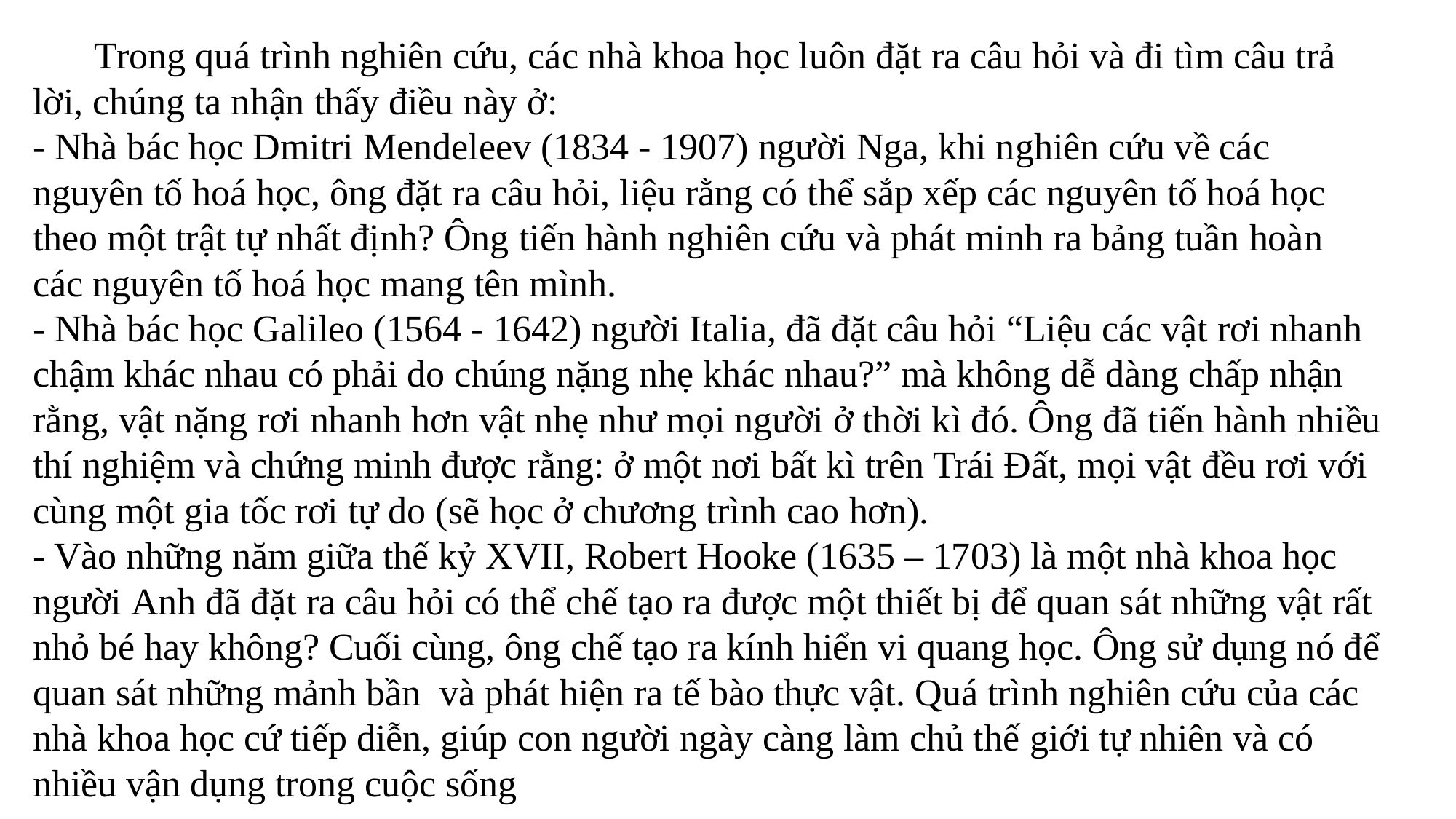

Trong quá trình nghiên cứu, các nhà khoa học luôn đặt ra câu hỏi và đi tìm câu trả lời, chúng ta nhận thấy điều này ở:
- Nhà bác học Dmitri Mendeleev (1834 - 1907) người Nga, khi nghiên cứu về các nguyên tố hoá học, ông đặt ra câu hỏi, liệu rằng có thể sắp xếp các nguyên tố hoá học theo một trật tự nhất định? Ông tiến hành nghiên cứu và phát minh ra bảng tuần hoàn các nguyên tố hoá học mang tên mình.
- Nhà bác học Galileo (1564 - 1642) người Italia, đã đặt câu hỏi “Liệu các vật rơi nhanh chậm khác nhau có phải do chúng nặng nhẹ khác nhau?” mà không dễ dàng chấp nhận rằng, vật nặng rơi nhanh hơn vật nhẹ như mọi người ở thời kì đó. Ông đã tiến hành nhiều thí nghiệm và chứng minh được rằng: ở một nơi bất kì trên Trái Đất, mọi vật đều rơi với cùng một gia tốc rơi tự do (sẽ học ở chương trình cao hơn).
- Vào những năm giữa thế kỷ XVII, Robert Hooke (1635 – 1703) là một nhà khoa học người Anh đã đặt ra câu hỏi có thể chế tạo ra được một thiết bị để quan sát những vật rất nhỏ bé hay không? Cuối cùng, ông chế tạo ra kính hiển vi quang học. Ông sử dụng nó để quan sát những mảnh bần  và phát hiện ra tế bào thực vật. Quá trình nghiên cứu của các nhà khoa học cứ tiếp diễn, giúp con người ngày càng làm chủ thế giới tự nhiên và có nhiều vận dụng trong cuộc sống